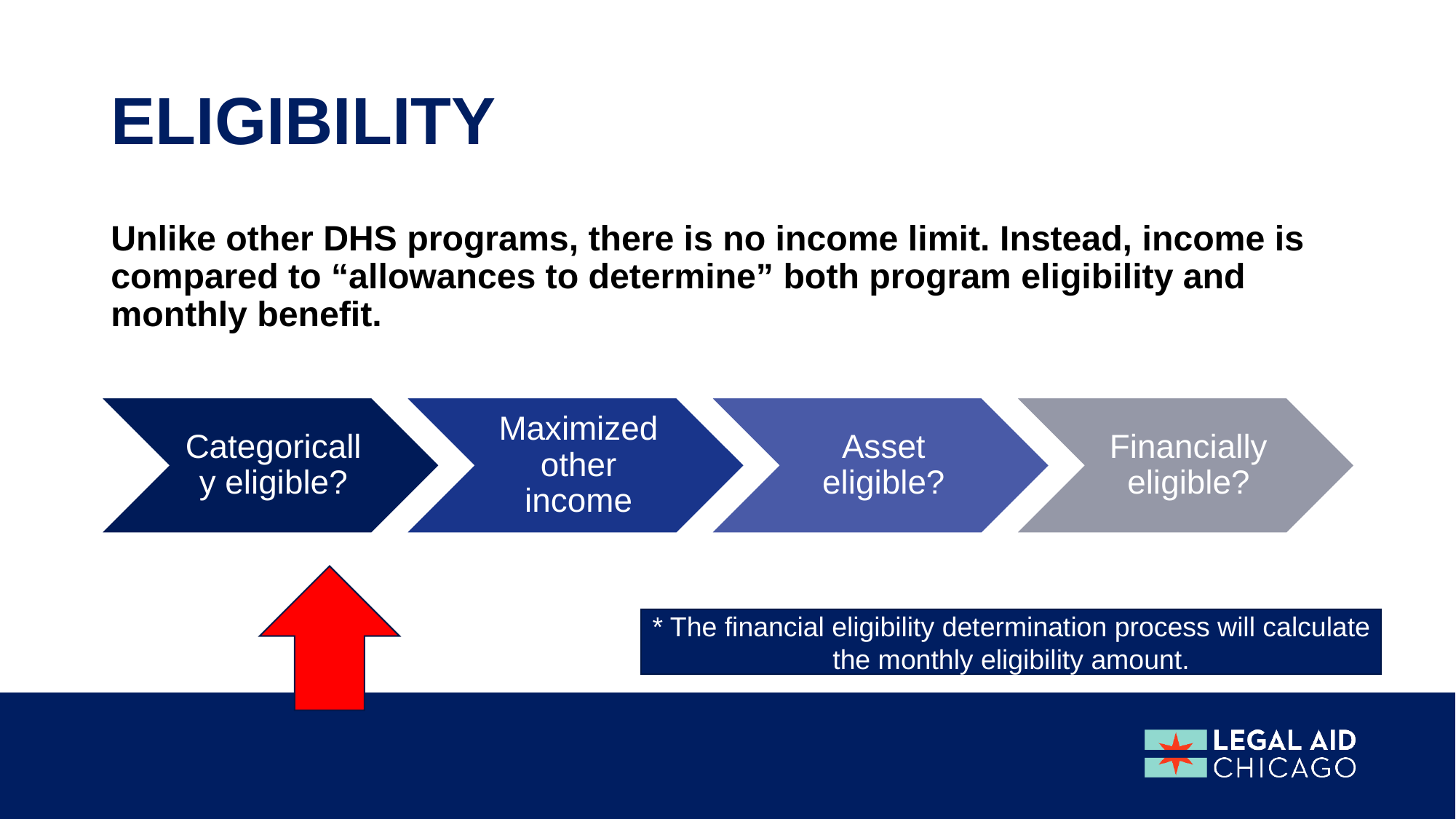

# eligibility
Unlike other DHS programs, there is no income limit. Instead, income is compared to “allowances to determine” both program eligibility and monthly benefit.
Categorically eligible?
Maximized other income
Asset eligible?
Financially eligible?

* The financial eligibility determination process will calculate the monthly eligibility amount.